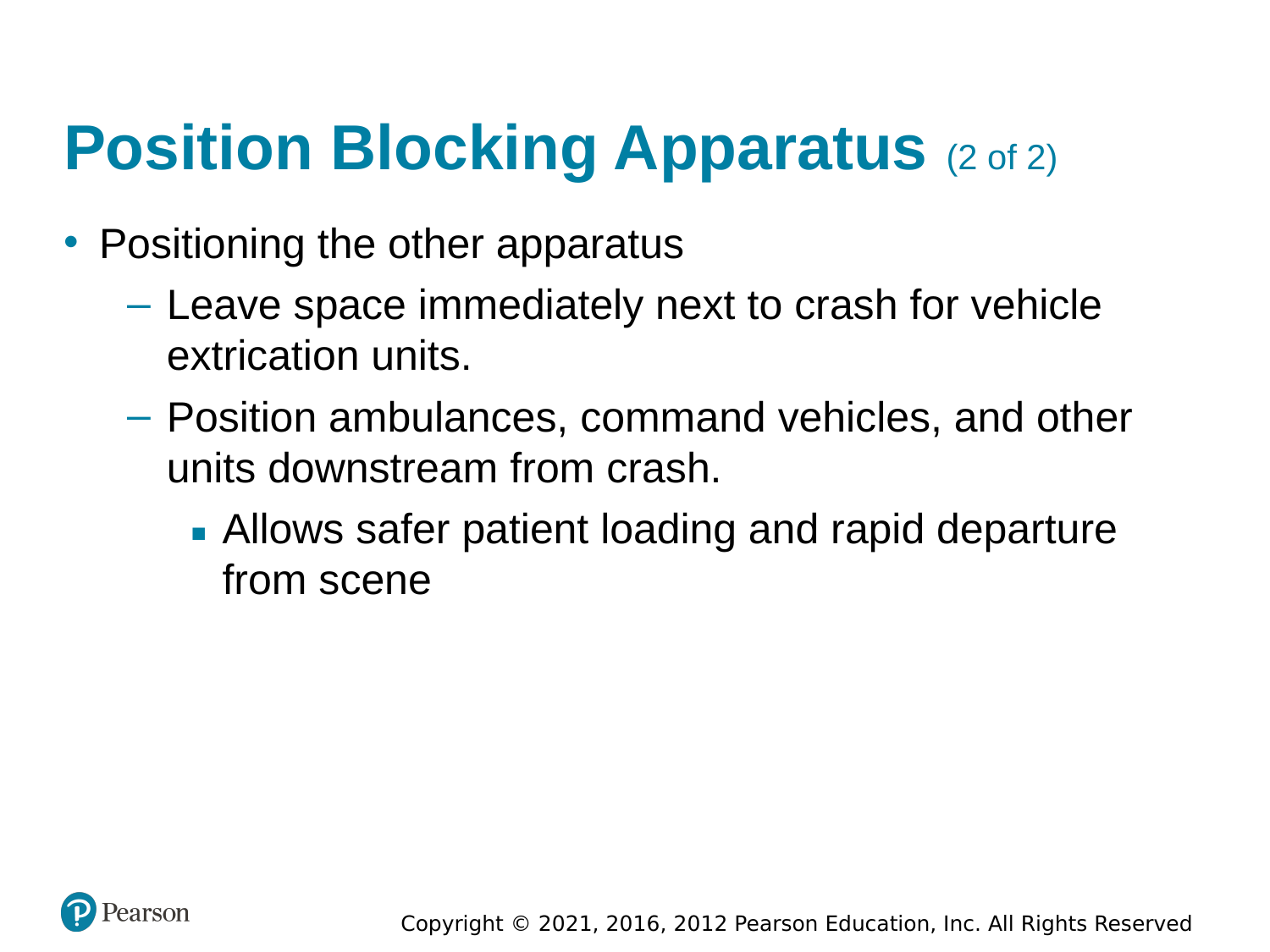

# Position Blocking Apparatus (2 of 2)
Positioning the other apparatus
Leave space immediately next to crash for vehicle extrication units.
Position ambulances, command vehicles, and other units downstream from crash.
Allows safer patient loading and rapid departure from scene